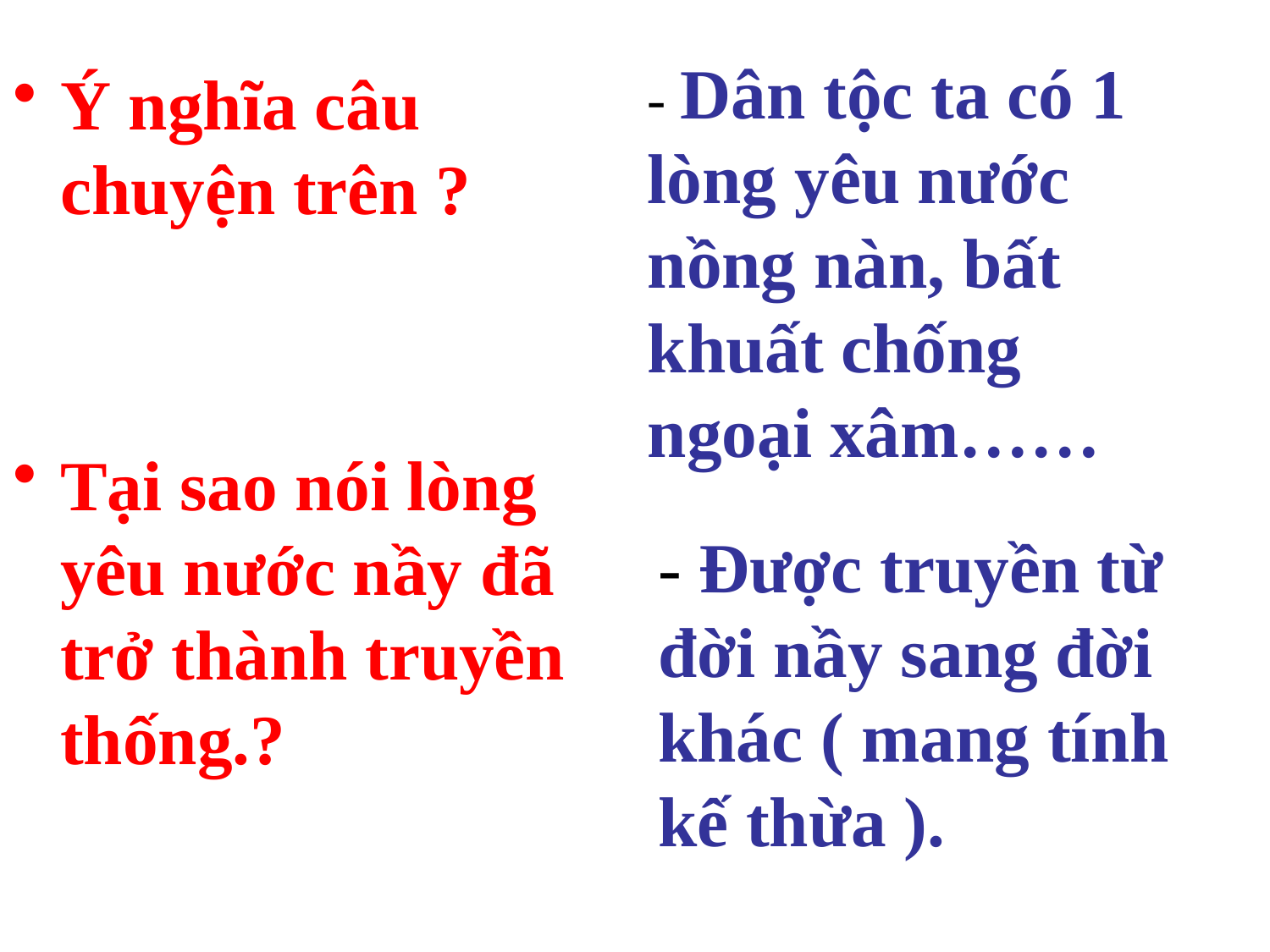

#
- Dân tộc ta có 1 lòng yêu nước nồng nàn, bất khuất chống ngoại xâm……
Ý nghĩa câu chuyện trên ?

Tại sao nói lòng yêu nước nầy đã trở thành truyền thống.?
- Được truyền từ đời nầy sang đời khác ( mang tính kế thừa ).